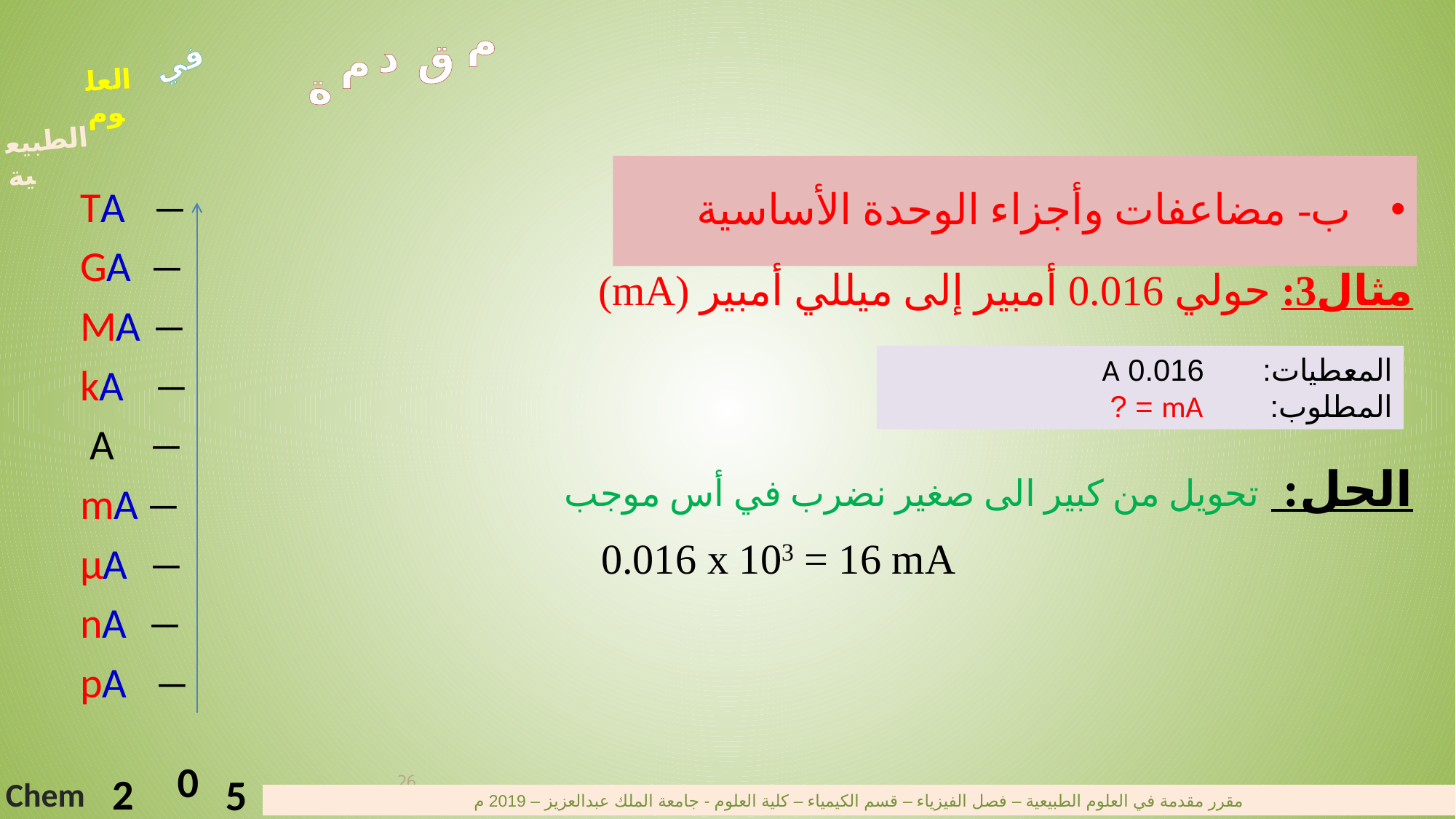

م
د
ق
م
ة
في
العلوم
الطبيعية
0
2
5
Chem
مقرر مقدمة في العلوم الطبيعية – فصل الفيزياء – قسم الكيمياء – كلية العلوم - جامعة الملك عبدالعزيز – 2019 م
# ب- مضاعفات وأجزاء الوحدة الأساسية
TA   ―
GA  ―
MA ―
kA   ―
 A    ―
mA ―
µA  ―
nA  ―
pA   ―

مثال3: حولي 0.016 أمبير إلى ميللي أمبير (mA)

الحل:  تحويل من كبير الى صغير نضرب في أس موجب
                  0.016 x 103 = 16 mA

المعطيات:       0.016 A
المطلوب:        mA = ?
26